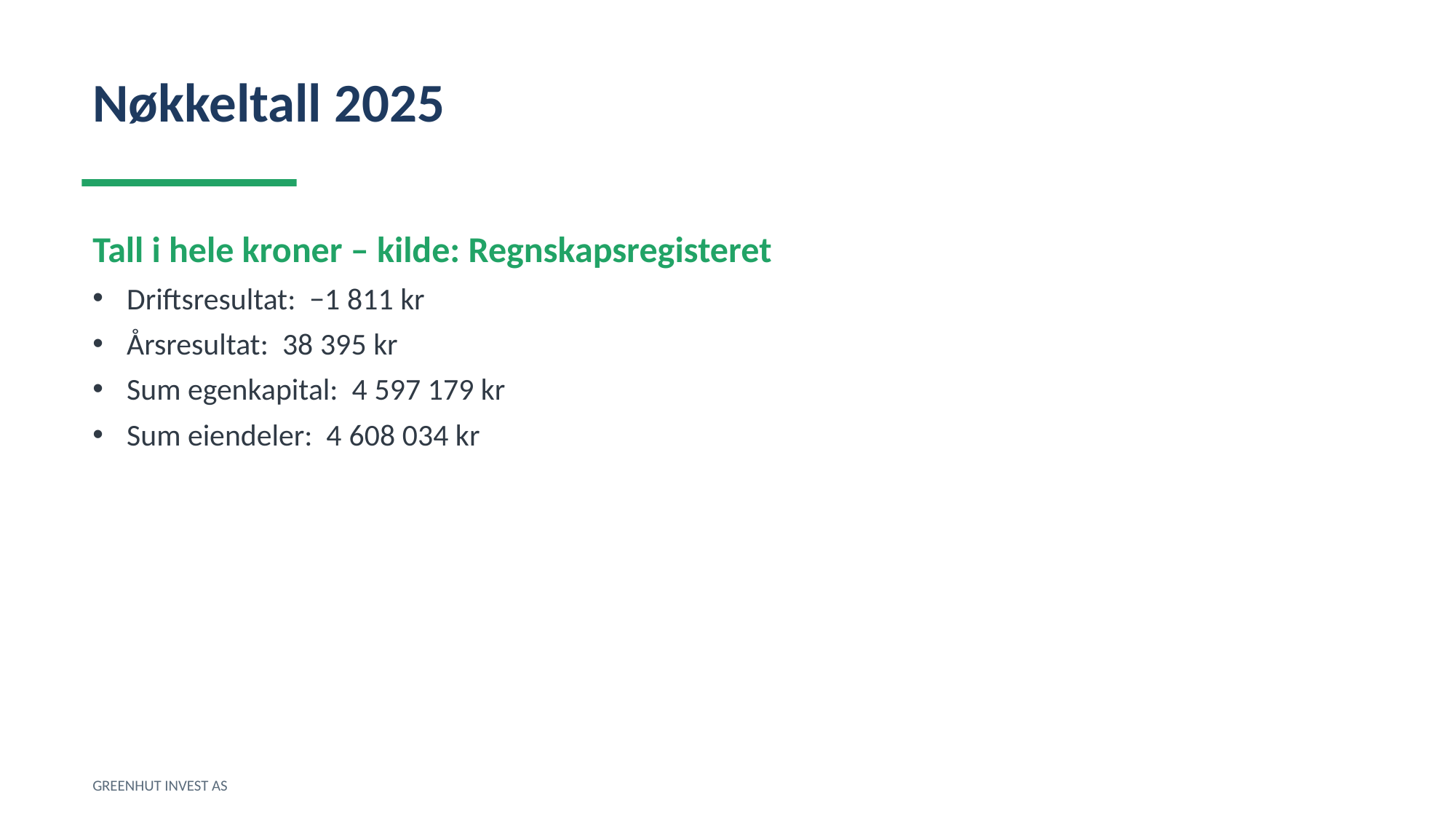

Nøkkeltall 2025

Tall i hele kroner – kilde: Regnskapsregisteret
Driftsresultat:  −1 811 kr
Årsresultat:  38 395 kr
Sum egenkapital:  4 597 179 kr
Sum eiendeler:  4 608 034 kr
GREENHUT INVEST AS